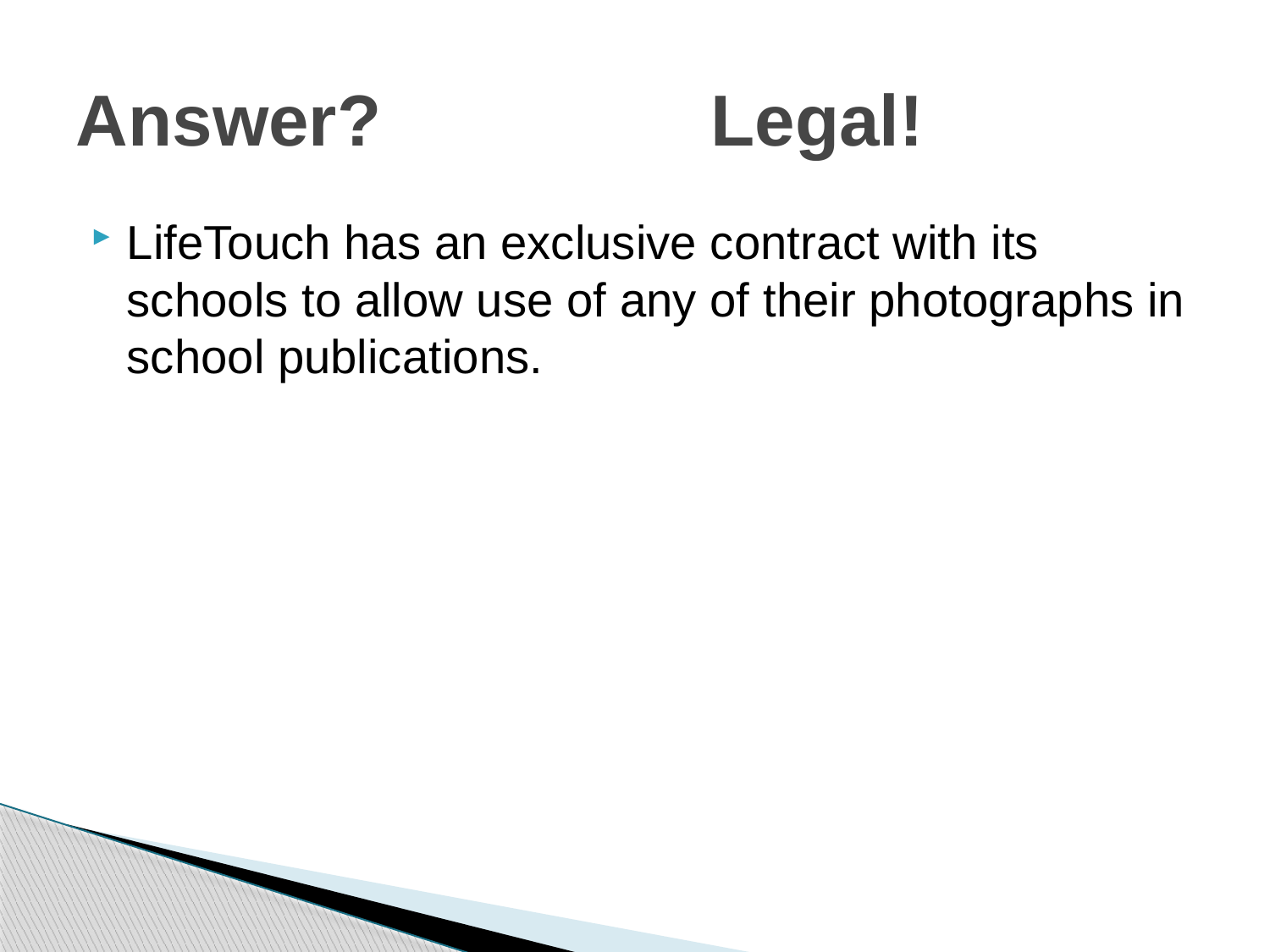

# Answer?			Legal!
LifeTouch has an exclusive contract with its schools to allow use of any of their photographs in school publications.